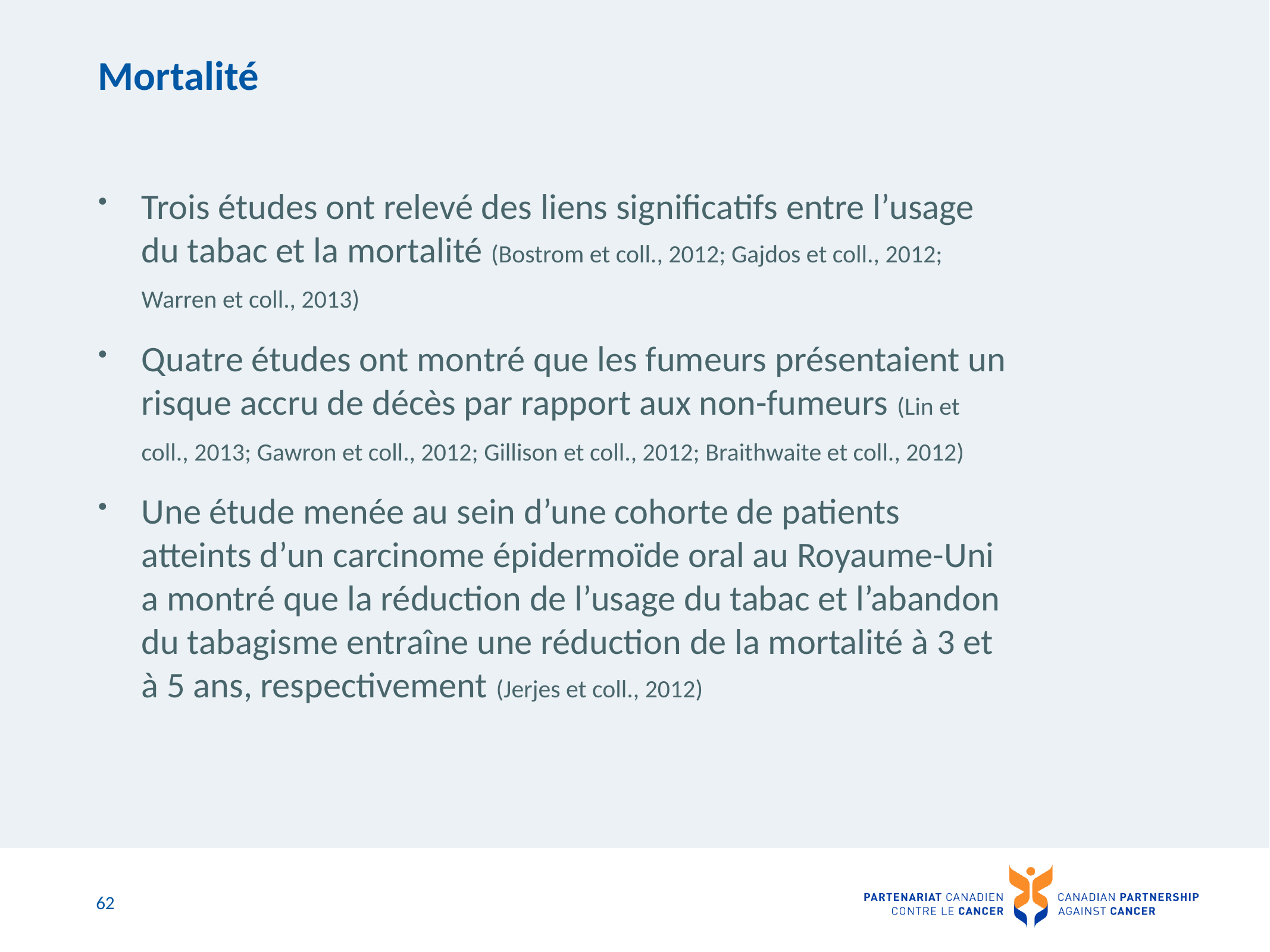

# Mortalité
Trois études ont relevé des liens significatifs entre l’usage du tabac et la mortalité (Bostrom et coll., 2012; Gajdos et coll., 2012; Warren et coll., 2013)
Quatre études ont montré que les fumeurs présentaient un risque accru de décès par rapport aux non-fumeurs (Lin et coll., 2013; Gawron et coll., 2012; Gillison et coll., 2012; Braithwaite et coll., 2012)
Une étude menée au sein d’une cohorte de patients atteints d’un carcinome épidermoïde oral au Royaume-Uni a montré que la réduction de l’usage du tabac et l’abandon du tabagisme entraîne une réduction de la mortalité à 3 et à 5 ans, respectivement (Jerjes et coll., 2012)

62